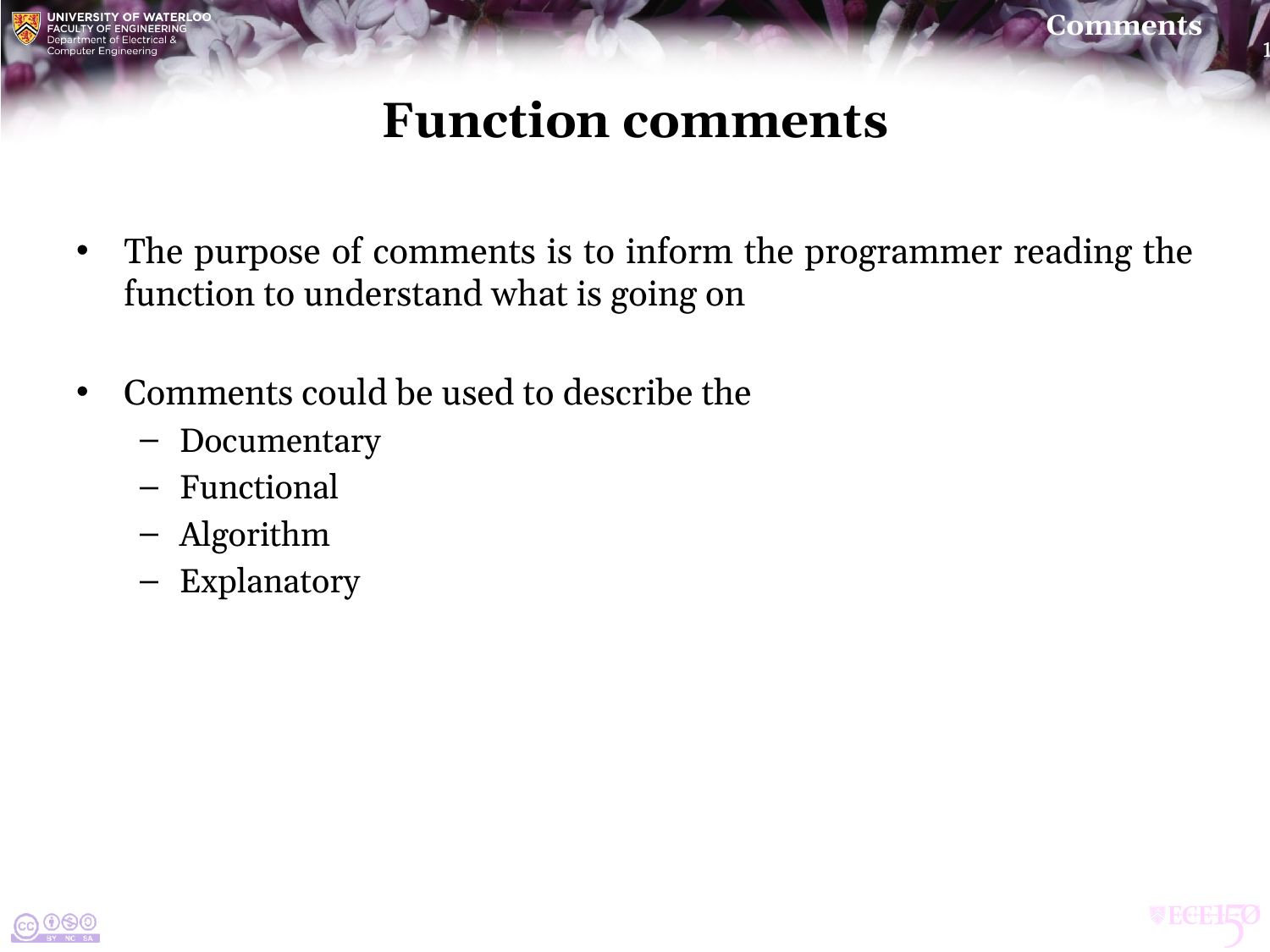

# Function comments
The purpose of comments is to inform the programmer reading the function to understand what is going on

Comments could be used to describe the
Documentary
Functional
Algorithm
Explanatory